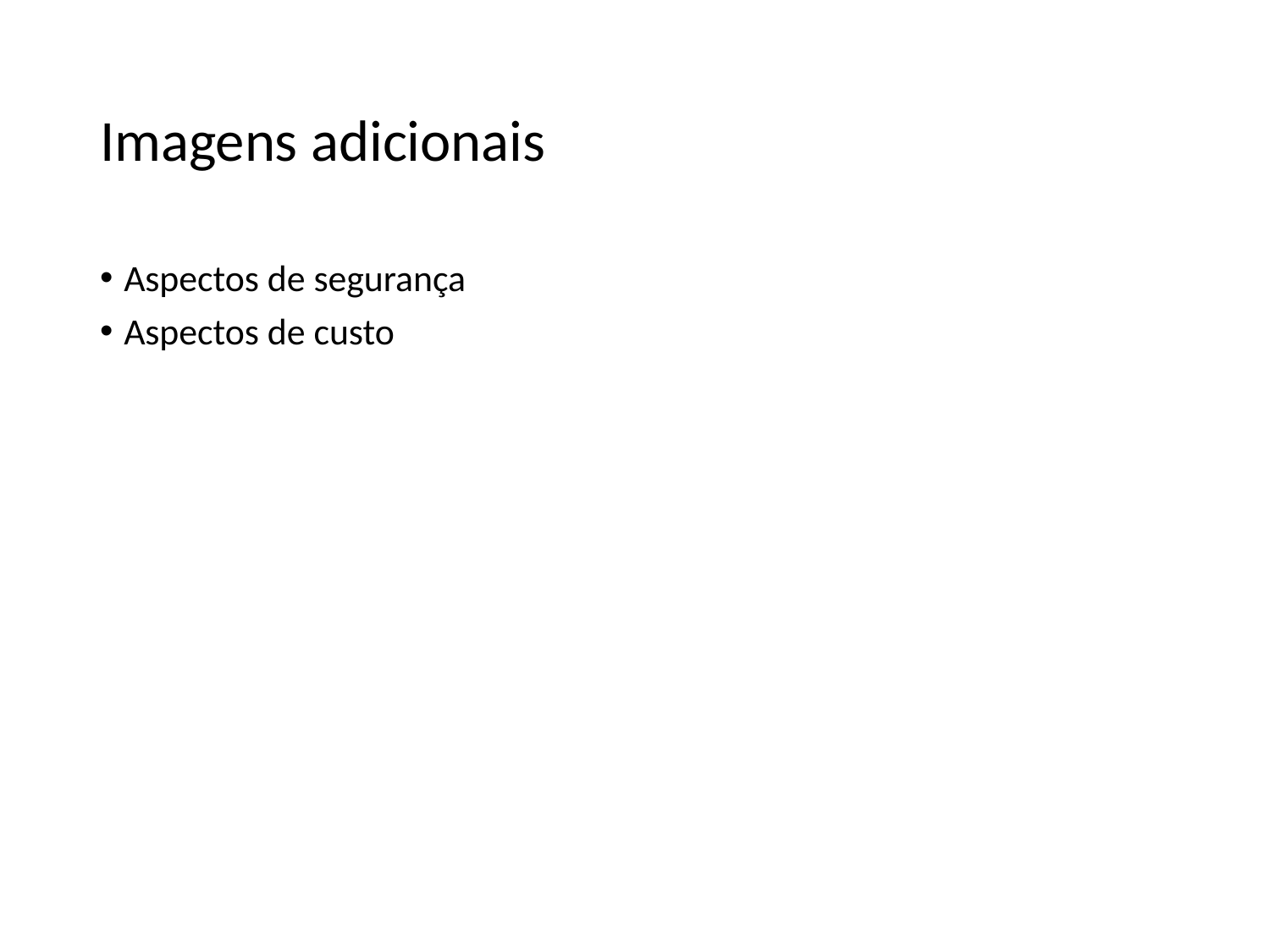

# Imagens adicionais
Aspectos de segurança
Aspectos de custo